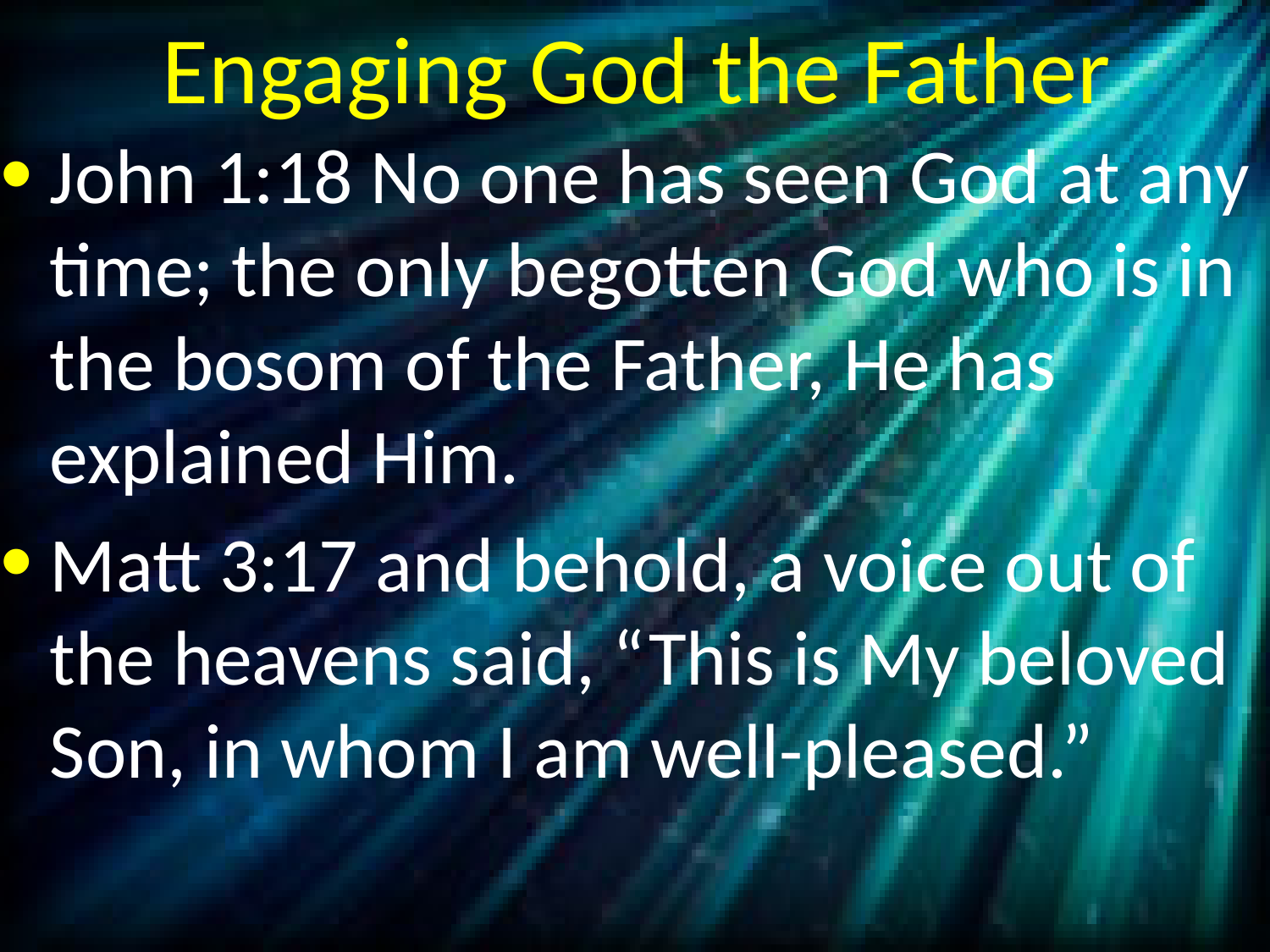

# Engaging God the Father
John 1:18 No one has seen God at any time; the only begotten God who is in the bosom of the Father, He has explained Him.
Matt 3:17 and behold, a voice out of the heavens said, “This is My beloved Son, in whom I am well-pleased.”